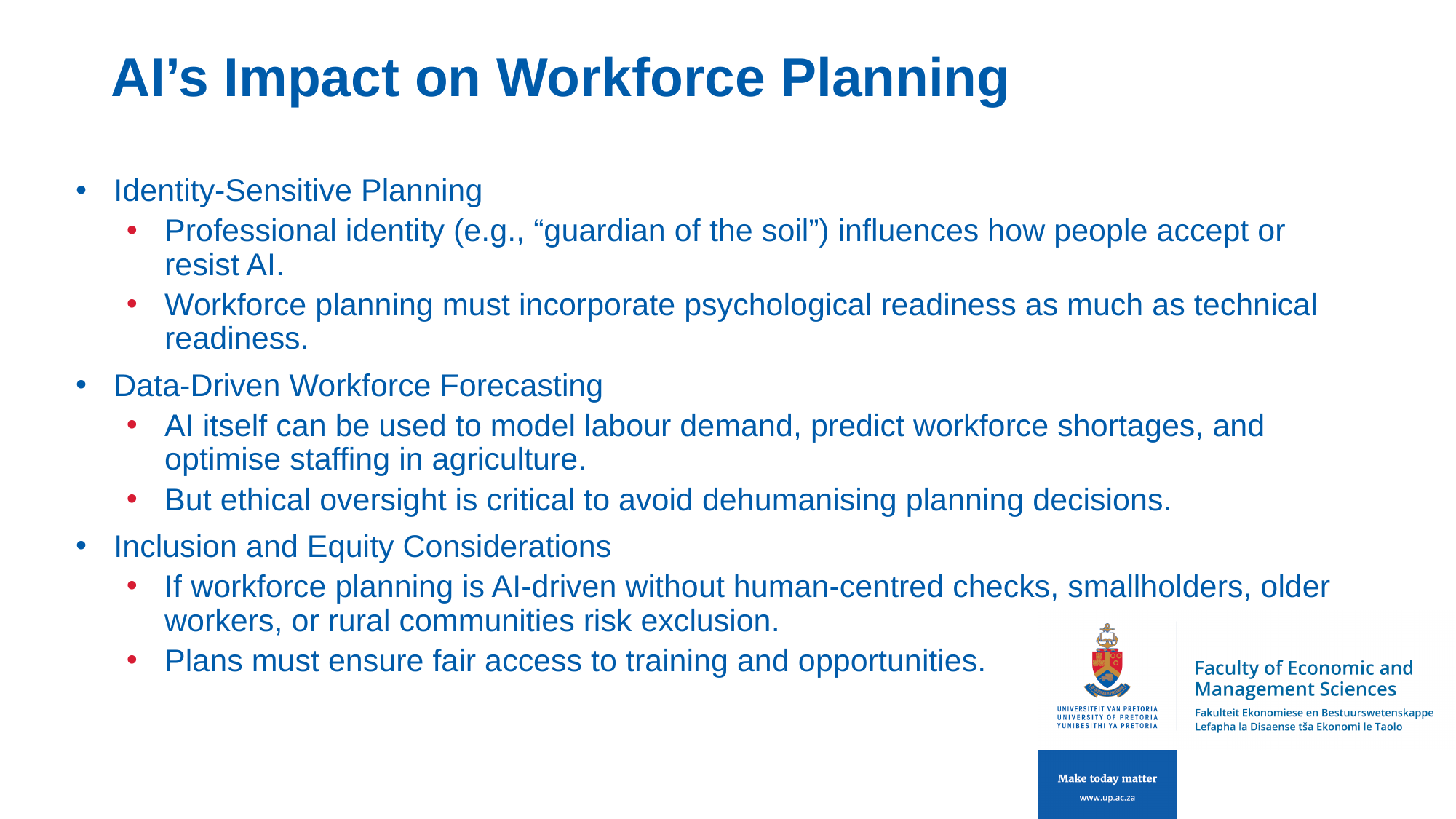

# AI’s Impact on Workforce Planning
Identity-Sensitive Planning
Professional identity (e.g., “guardian of the soil”) influences how people accept or resist AI.
Workforce planning must incorporate psychological readiness as much as technical readiness.
Data-Driven Workforce Forecasting
AI itself can be used to model labour demand, predict workforce shortages, and optimise staffing in agriculture.
But ethical oversight is critical to avoid dehumanising planning decisions.
Inclusion and Equity Considerations
If workforce planning is AI-driven without human-centred checks, smallholders, older workers, or rural communities risk exclusion.
Plans must ensure fair access to training and opportunities.